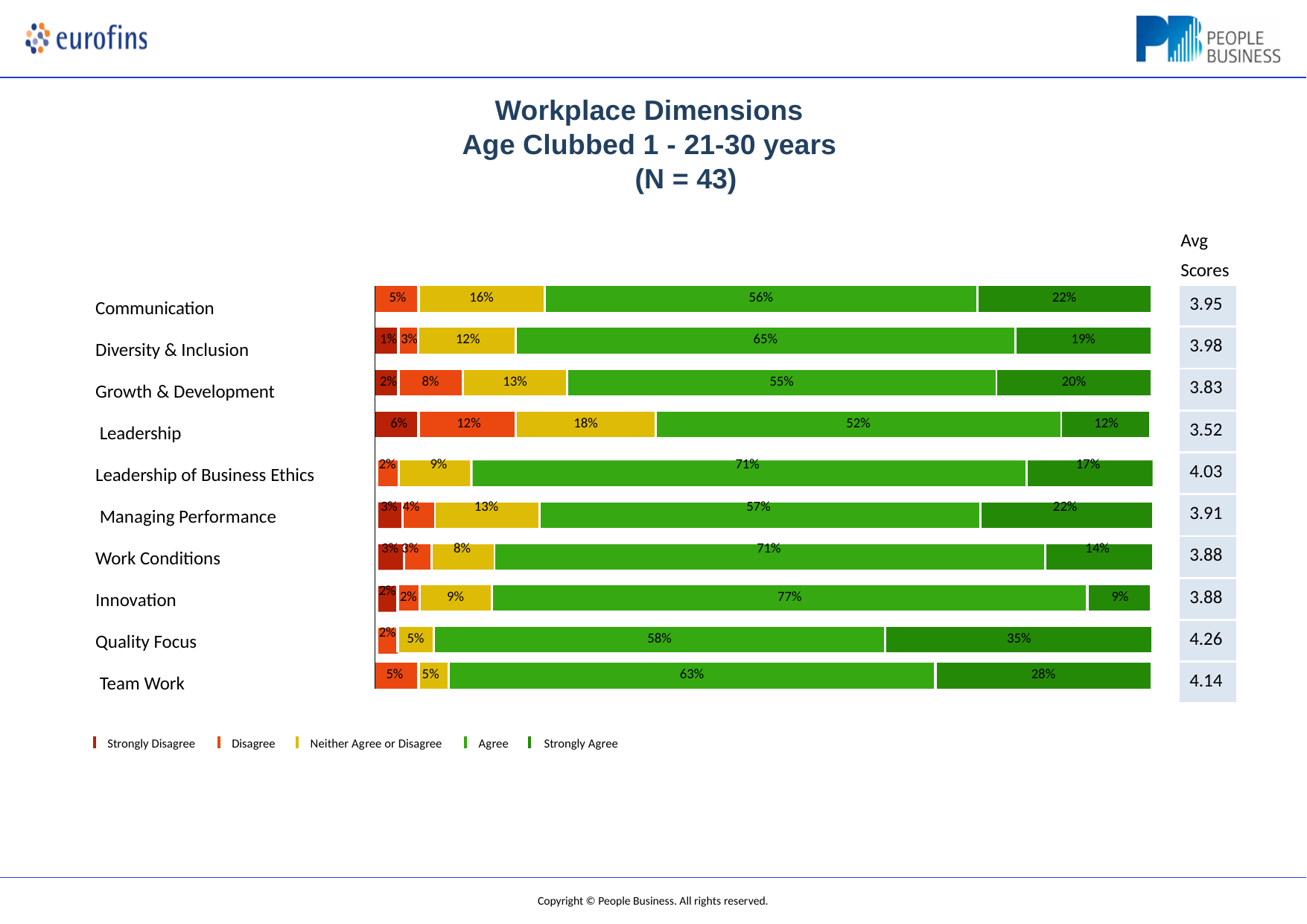

# Workplace Dimensions  Age Clubbed 1 - 21-30 years
(N = 43)
Avg  Scores
| 5% |  | 16% |  |  |  |  | 56% |  |  |  | 22% |  |  |  |
| --- | --- | --- | --- | --- | --- | --- | --- | --- | --- | --- | --- | --- | --- | --- |
|  |  |  |  |  |  |  |  |  |  |  |  |  |  |  |
| 1% | 3% | 12% |  |  |  | 65% |  |  |  |  |  |  | 19% |  |
|  |  |  |  |  |  |  |  |  |  |  |  |  |  |  |
| 2% | 8% |  |  | 13% |  |  |  | 55% |  |  |  | 20% |  |  |
|  |  |  |  |  |  |  |  |  |  |  |  |  |  |  |
| 6% |  | 12% |  |  |  | 18% |  |  | 52% |  |  |  |  | 12% |
| 2% 9% |  |  |  |  |  |  |  |  | 71% |  |  |  | 17% |  |
| 3% 4% |  |  |  |  | 13% |  |  |  | 57% |  |  |  | 22% |  |
| 3% 3% |  |  | 8% |  |  |  |  |  | 71% |  |  |  | 14% |  |
| 2% |  |  |  |  |  |  |  |  |  |  |  |  |  |  |
| 2% |  |  |  |  |  |  |  |  |  |  |  |  |  |  |
| 5% |  | 5% | 63% |  |  |  |  |  |  | 28% |  |  |  |  |
| 3.95 |
| --- |
| 3.98 |
| 3.83 |
| 3.52 |
| 4.03 |
| 3.91 |
| 3.88 |
| 3.88 |
| 4.26 |
| 4.14 |
Communication
Diversity & Inclusion  Growth & Development  Leadership
Leadership of Business Ethics  Managing Performance  Work Conditions
Innovation  Quality Focus  Team Work

|  |  |  |  |
| --- | --- | --- | --- |

|  |  |  |  |
| --- | --- | --- | --- |
| 2% | 9% |  | 77% |  | 9% |
| --- | --- | --- | --- | --- | --- |
|  |  |  |  |  |  |
| 5% |  | 58% |  | 35% |  |

Strongly Disagree
Disagree
Neither Agree or Disagree
Agree	Strongly Agree

Copyright © People Business. All rights reserved.